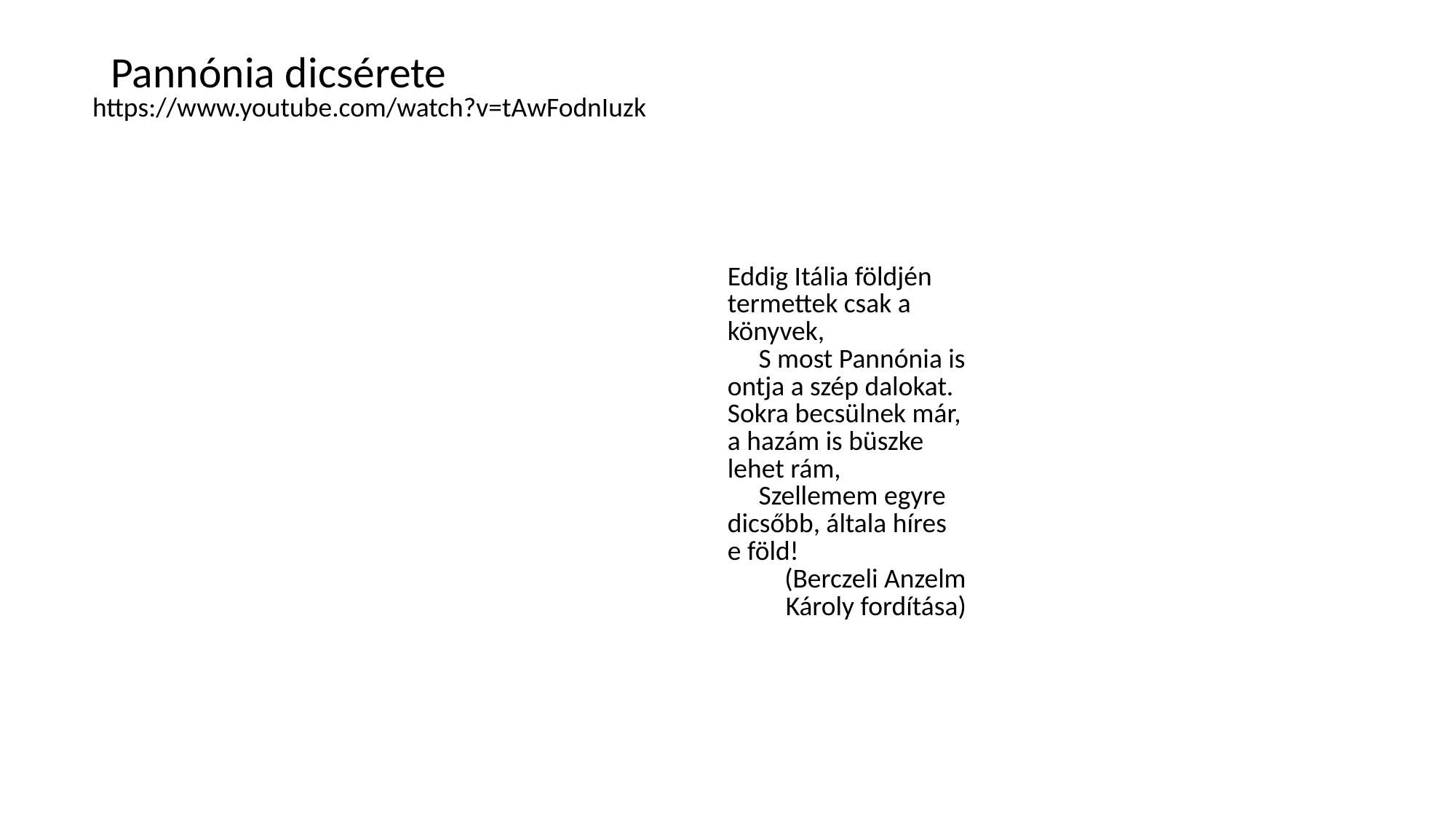

# Pannónia dicsérete
https://www.youtube.com/watch?v=tAwFodnIuzk

|  | Eddig Itália földjén termettek csak a könyvek,      S most Pannónia is ontja a szép dalokat. Sokra becsülnek már, a hazám is büszke lehet rám,      Szellemem egyre dicsőbb, általa híres e föld! (Berczeli Anzelm Károly fordítása) |
| --- | --- |